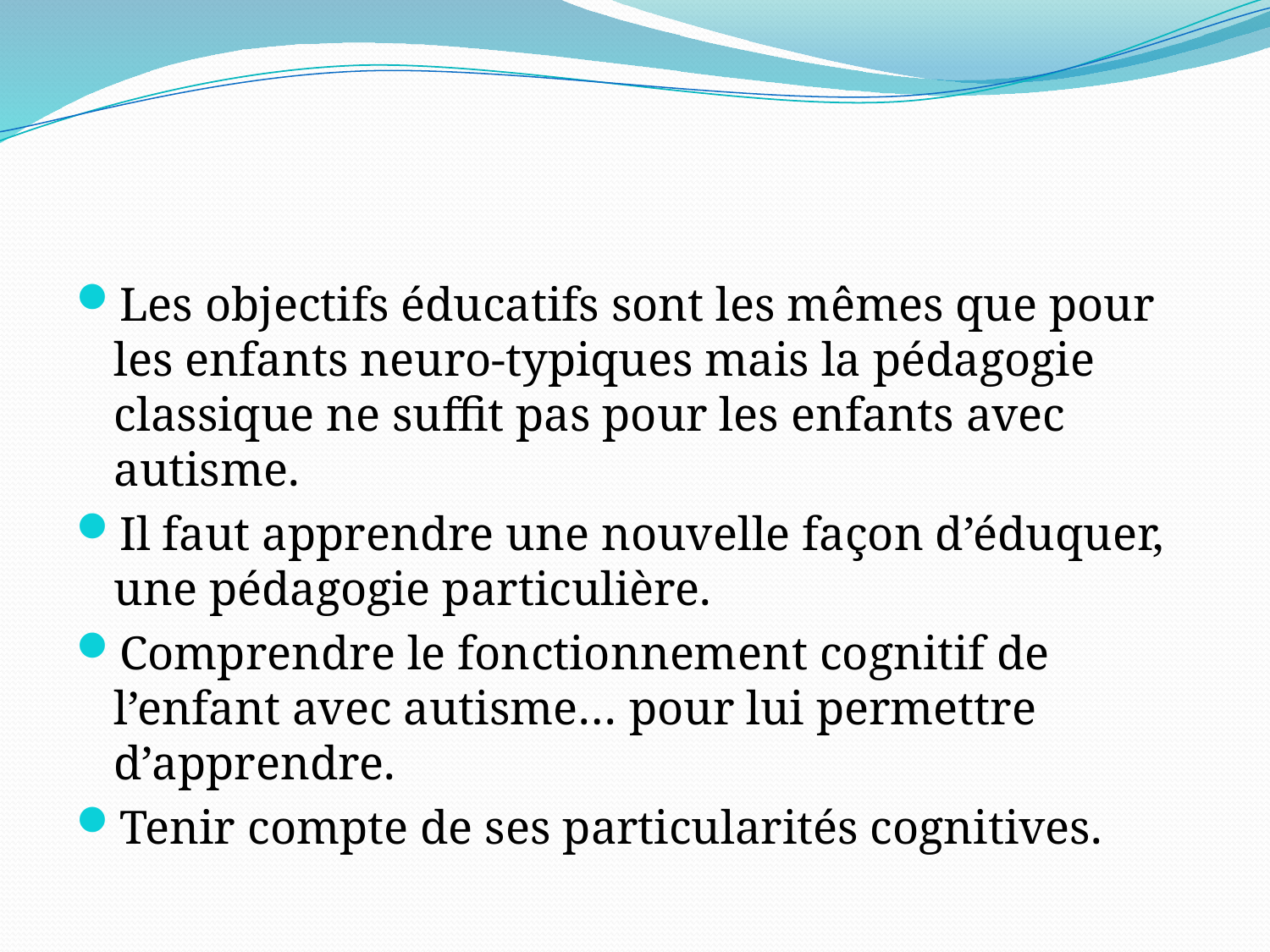

Les objectifs éducatifs sont les mêmes que pour les enfants neuro-typiques mais la pédagogie classique ne suffit pas pour les enfants avec autisme.
Il faut apprendre une nouvelle façon d’éduquer, une pédagogie particulière.
Comprendre le fonctionnement cognitif de l’enfant avec autisme… pour lui permettre d’apprendre.
Tenir compte de ses particularités cognitives.